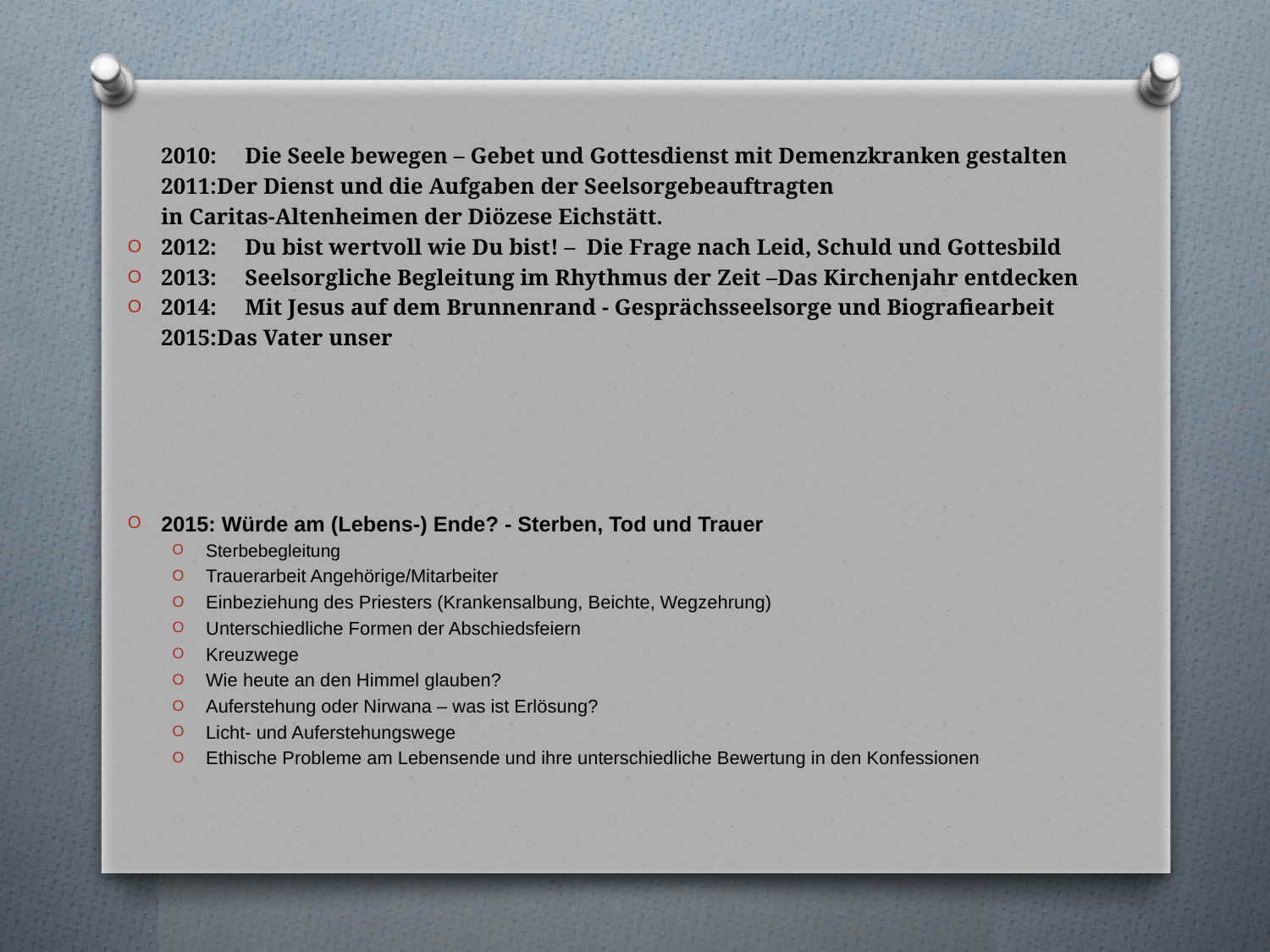

2010: 	Die Seele bewegen – Gebet und Gottesdienst mit Demenzkranken gestalten
2011:	Der Dienst und die Aufgaben der Seelsorgebeauftragten
	in Caritas-Altenheimen der Diözese Eichstätt.
2012: 	Du bist wertvoll wie Du bist! –  Die Frage nach Leid, Schuld und Gottesbild
2013: 	Seelsorgliche Begleitung im Rhythmus der Zeit –Das Kirchenjahr entdecken
2014: 	Mit Jesus auf dem Brunnenrand - Gesprächsseelsorge und Biografiearbeit
2015:	Das Vater unser

2015: Würde am (Lebens-) Ende? - Sterben, Tod und Trauer
Sterbebegleitung
Trauerarbeit Angehörige/Mitarbeiter
Einbeziehung des Priesters (Krankensalbung, Beichte, Wegzehrung)
Unterschiedliche Formen der Abschiedsfeiern
Kreuzwege
Wie heute an den Himmel glauben?
Auferstehung oder Nirwana – was ist Erlösung?
Licht- und Auferstehungswege
Ethische Probleme am Lebensende und ihre unterschiedliche Bewertung in den Konfessionen